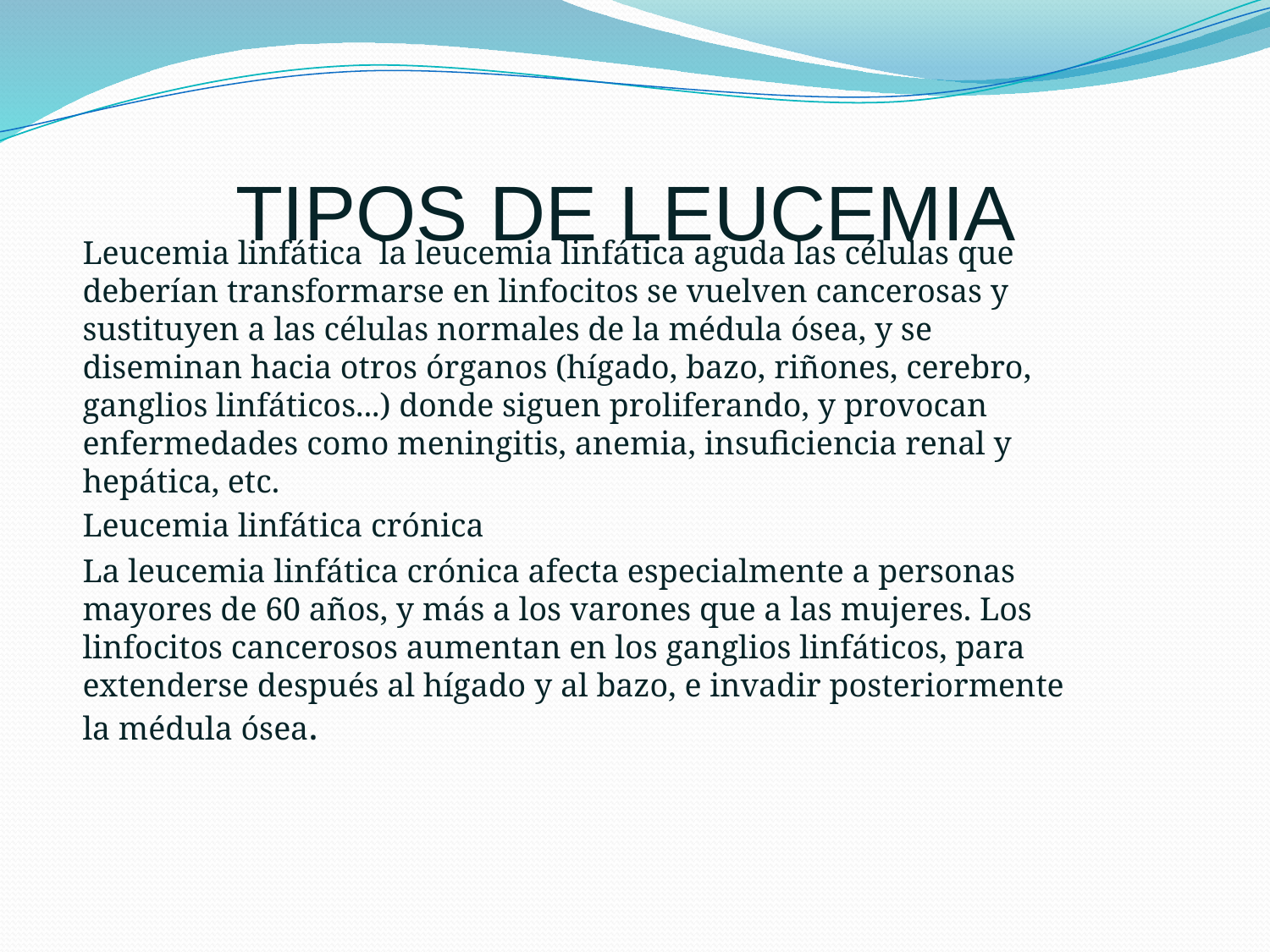

# TIPOS DE LEUCEMIA
Leucemia linfática  la leucemia linfática aguda las células que deberían transformarse en linfocitos se vuelven cancerosas y sustituyen a las células normales de la médula ósea, y se diseminan hacia otros órganos (hígado, bazo, riñones, cerebro, ganglios linfáticos...) donde siguen proliferando, y provocan enfermedades como meningitis, anemia, insuficiencia renal y hepática, etc.
Leucemia linfática crónica
La leucemia linfática crónica afecta especialmente a personas mayores de 60 años, y más a los varones que a las mujeres. Los linfocitos cancerosos aumentan en los ganglios linfáticos, para extenderse después al hígado y al bazo, e invadir posteriormente la médula ósea.